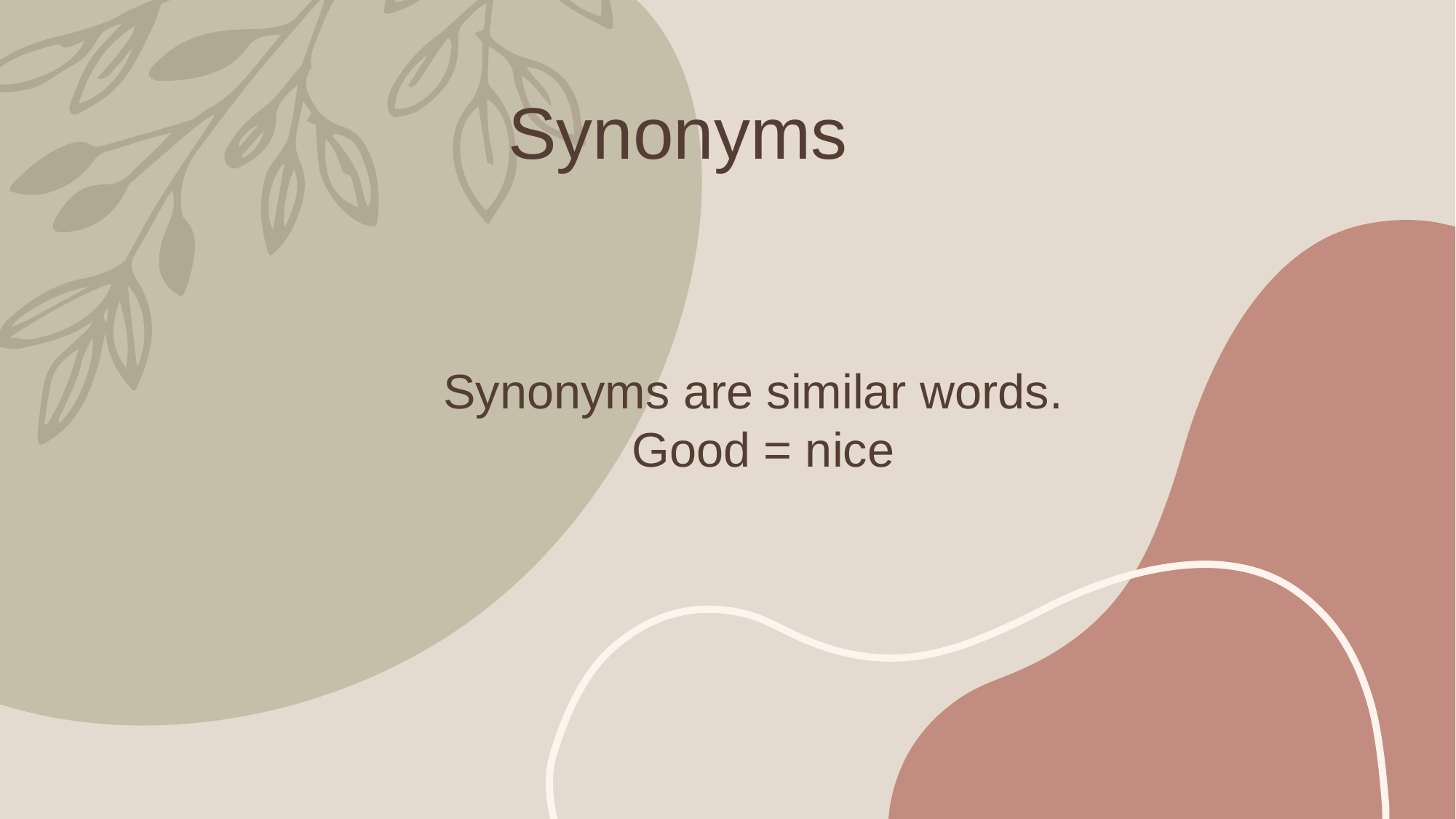

# Synonyms
Synonyms are similar words.
              Good = nice